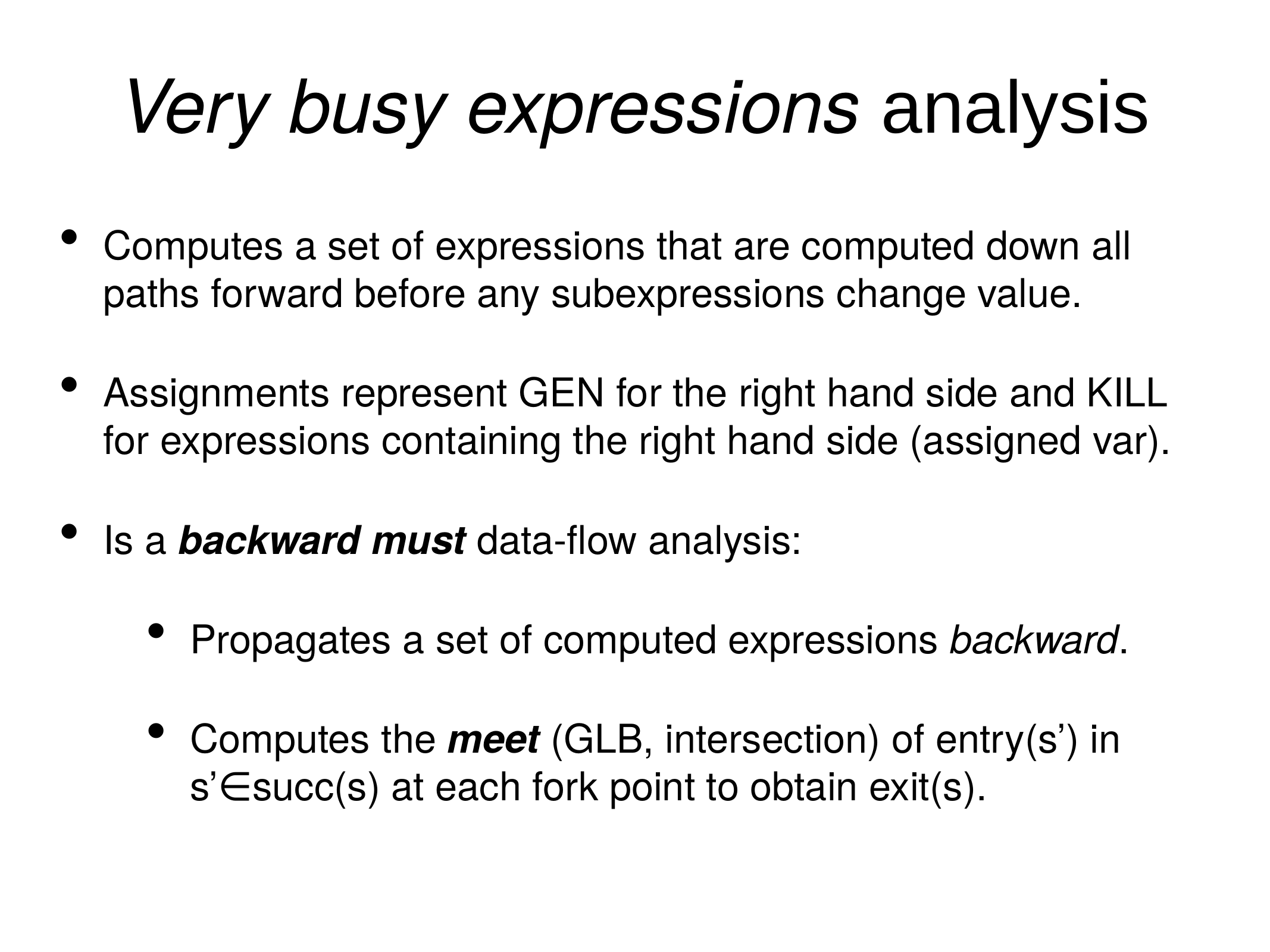

Very busy expressions analysis
Computes a set of expressions that are computed down all paths forward before any subexpressions change value.
Assignments represent GEN for the right hand side and KILL for expressions containing the right hand side (assigned var).
Is a backward must data-flow analysis:
Propagates a set of computed expressions backward.
Computes the meet (GLB, intersection) of entry(s’) in s’∈succ(s) at each fork point to obtain exit(s).